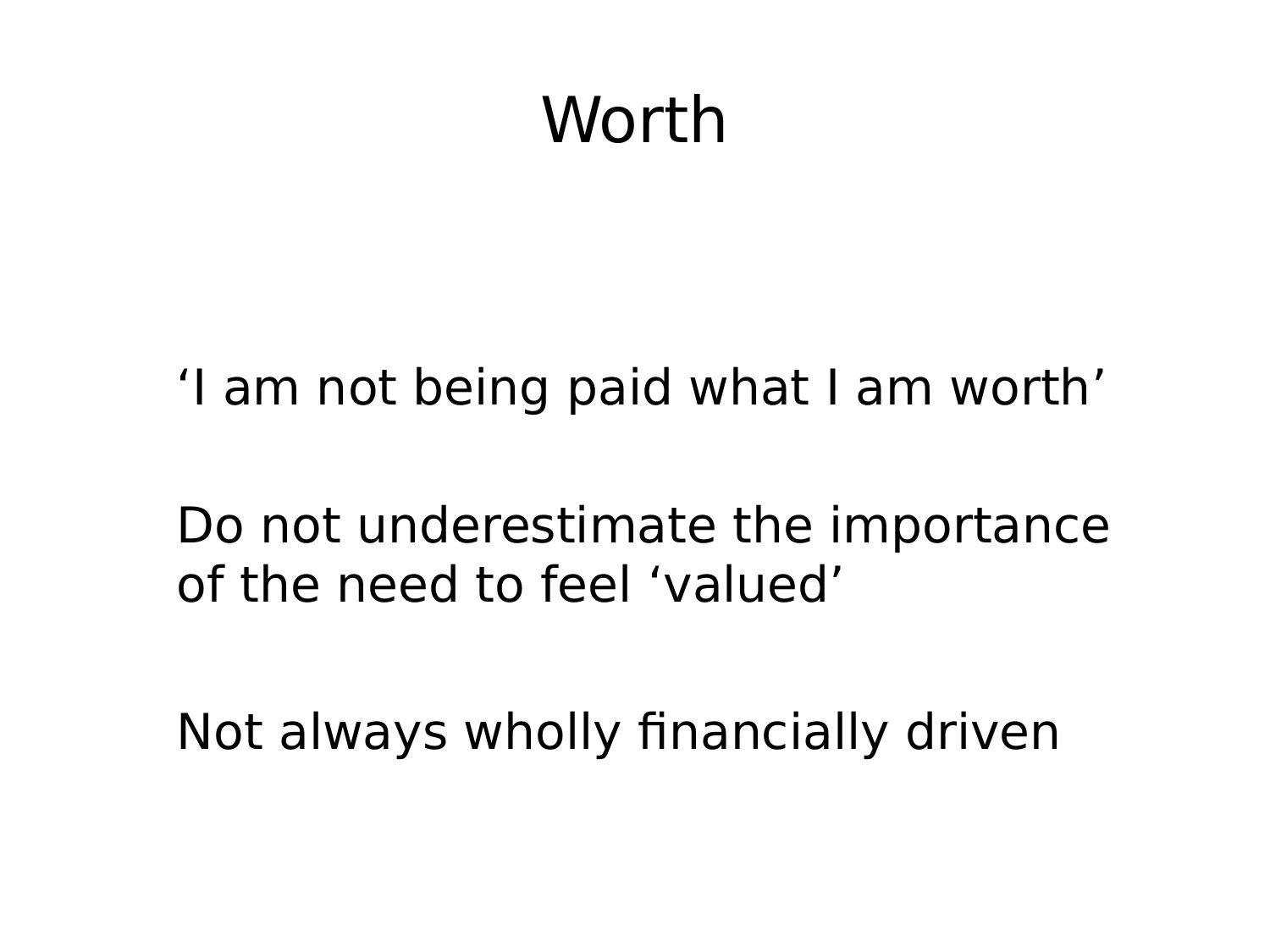

# Worth

‘I am not being paid what I am worth’

Do not underestimate the importance of the need to feel ‘valued’

Not always wholly financially driven